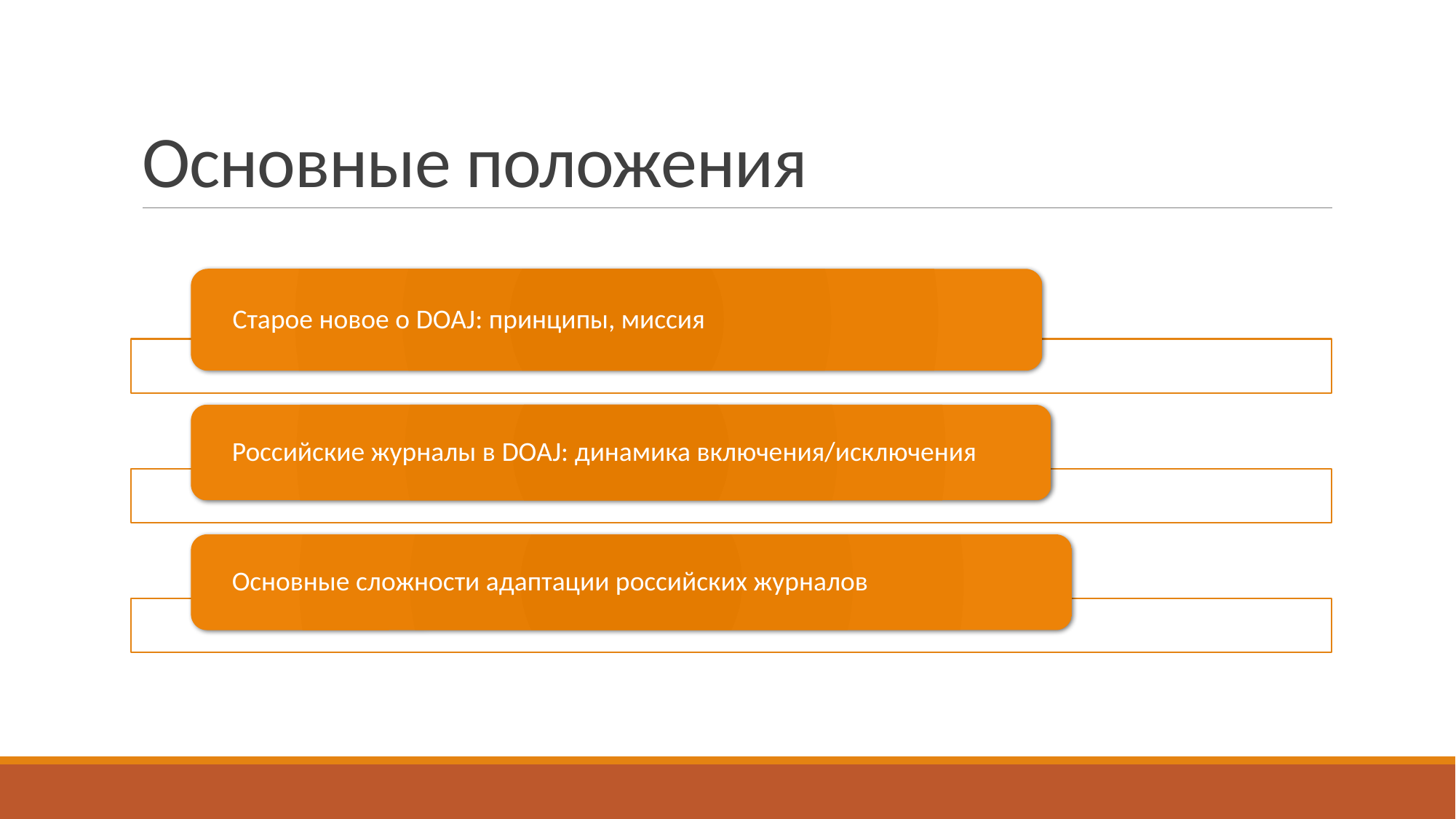

# Основные положения
Старое новое о DOAJ: принципы, миссия
Российские журналы в DOAJ: динамика включения/исключения
Основные сложности адаптации российских журналов